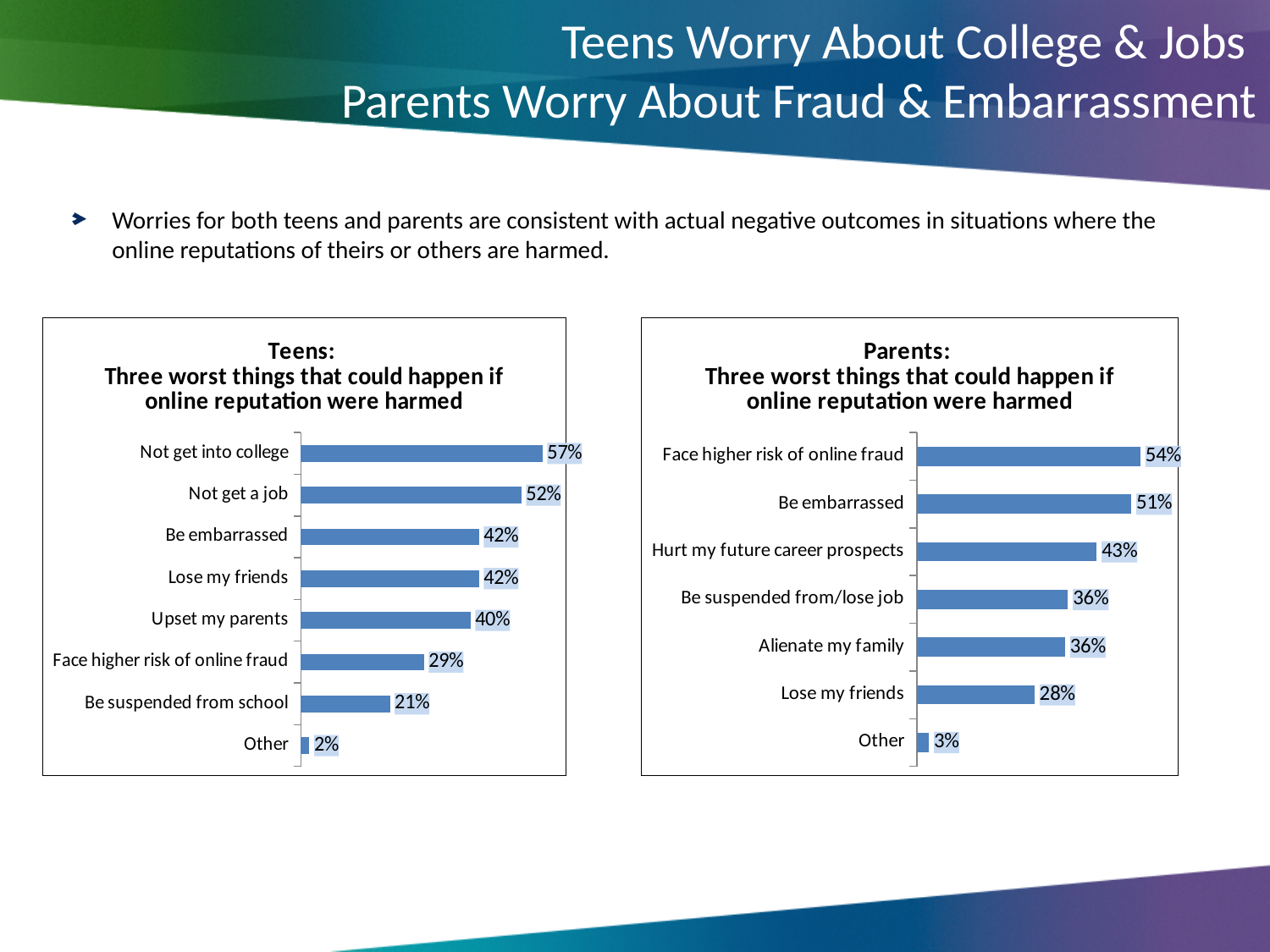

Teens Worry About College & Jobs
Parents Worry About Fraud & Embarrassment
Worries for both teens and parents are consistent with actual negative outcomes in situations where the online reputations of theirs or others are harmed.

### Chart: Teens:
Three worst things that could happen if online reputation were harmed

| Category | Series 1 |
|---|---|
| Not get into college | 0.57 |
| Not get a job | 0.52 |
| Be embarrassed | 0.42 |
| Lose my friends | 0.42 |
| Upset my parents | 0.4 |
| Face higher risk of online fraud | 0.29 |
| Be suspended from school | 0.21 |
| Other | 0.02 |

### Chart: Parents:
Three worst things that could happen if online reputation were harmed

| Category | Series 1 |
|---|---|
| Face higher risk of online fraud | 0.536 |
| Be embarrassed | 0.514 |
| Hurt my future career prospects | 0.431 |
| Be suspended from/lose job | 0.36200000000000004 |
| Alienate my family | 0.355 |
| Lose my friends | 0.282 |
| Other | 0.028999999999999998 |